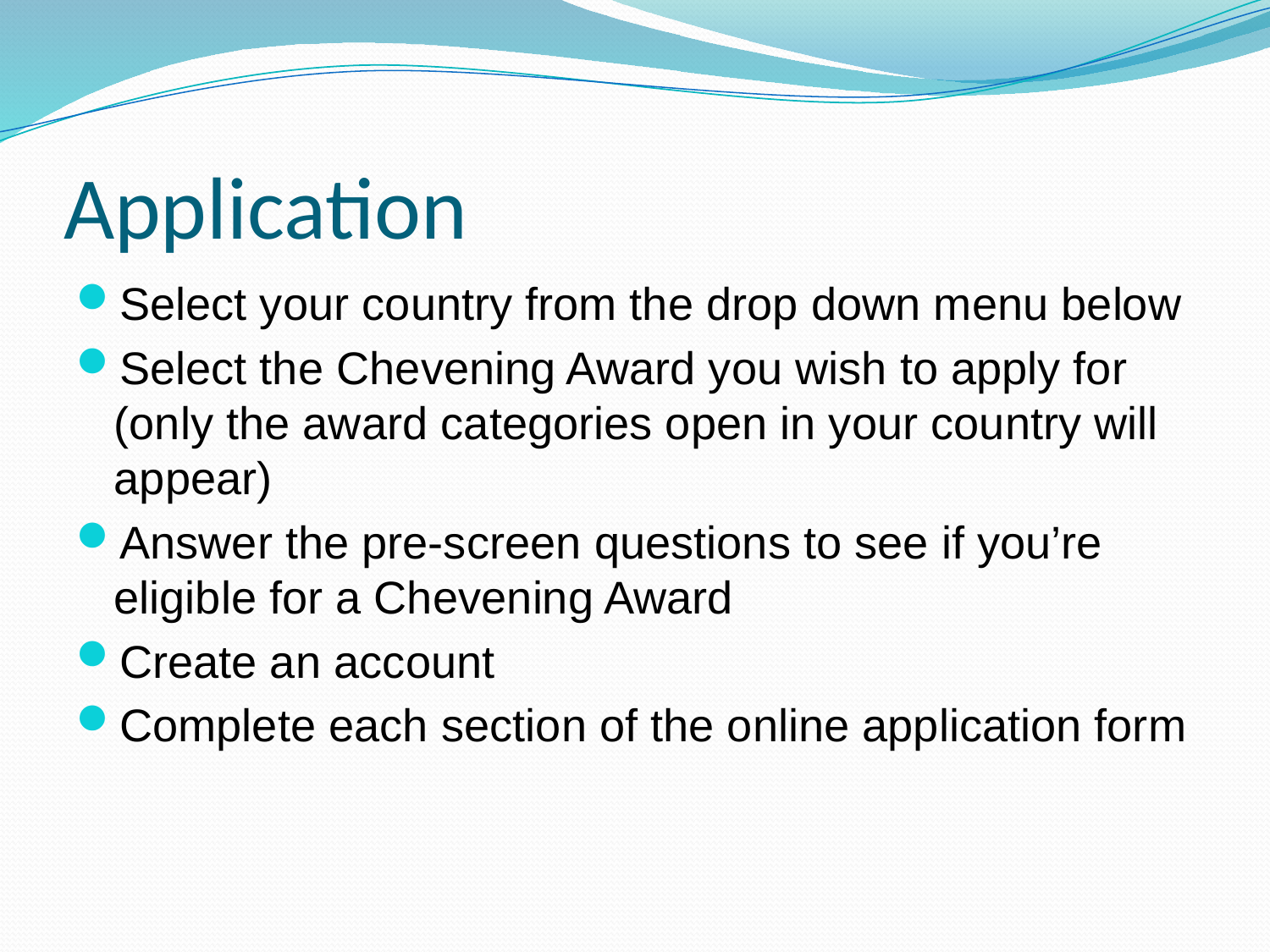

# Application
Select your country from the drop down menu below
Select the Chevening Award you wish to apply for (only the award categories open in your country will appear)
Answer the pre-screen questions to see if you’re eligible for a Chevening Award
Create an account
Complete each section of the online application form